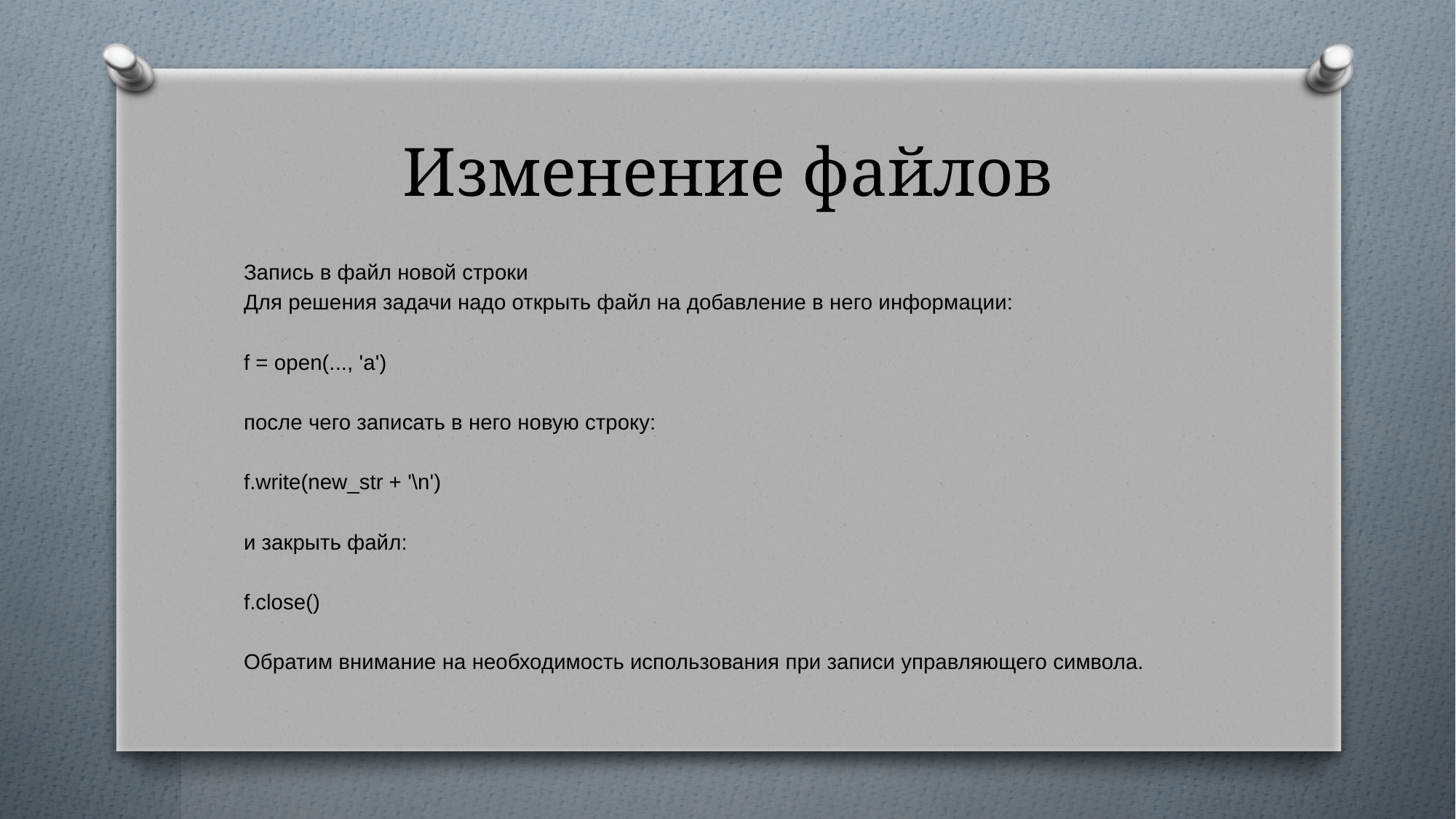

# Изменение файлов
Запись в файл новой строки
Для решения задачи надо открыть файл на добавление в него информации:

f = open(..., 'a')

после чего записать в него новую строку:

f.write(new_str + '\n')

и закрыть файл:

f.close()

Обратим внимание на необходимость использования при записи управляющего символа.